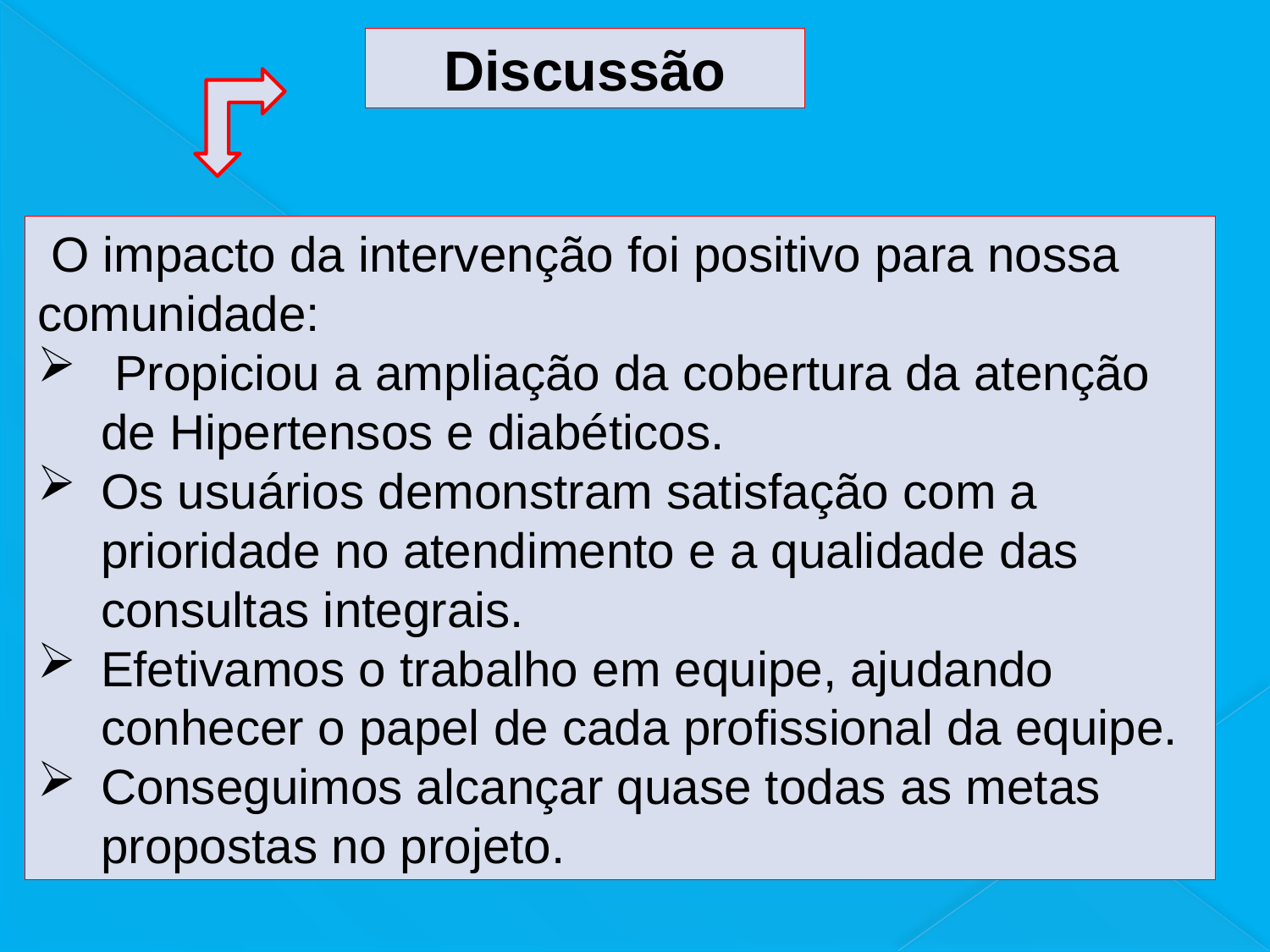

Discussão

 O impacto da intervenção foi positivo para nossa comunidade:
 Propiciou a ampliação da cobertura da atenção de Hipertensos e diabéticos.
Os usuários demonstram satisfação com a prioridade no atendimento e a qualidade das consultas integrais.
Efetivamos o trabalho em equipe, ajudando conhecer o papel de cada profissional da equipe.
Conseguimos alcançar quase todas as metas propostas no projeto.